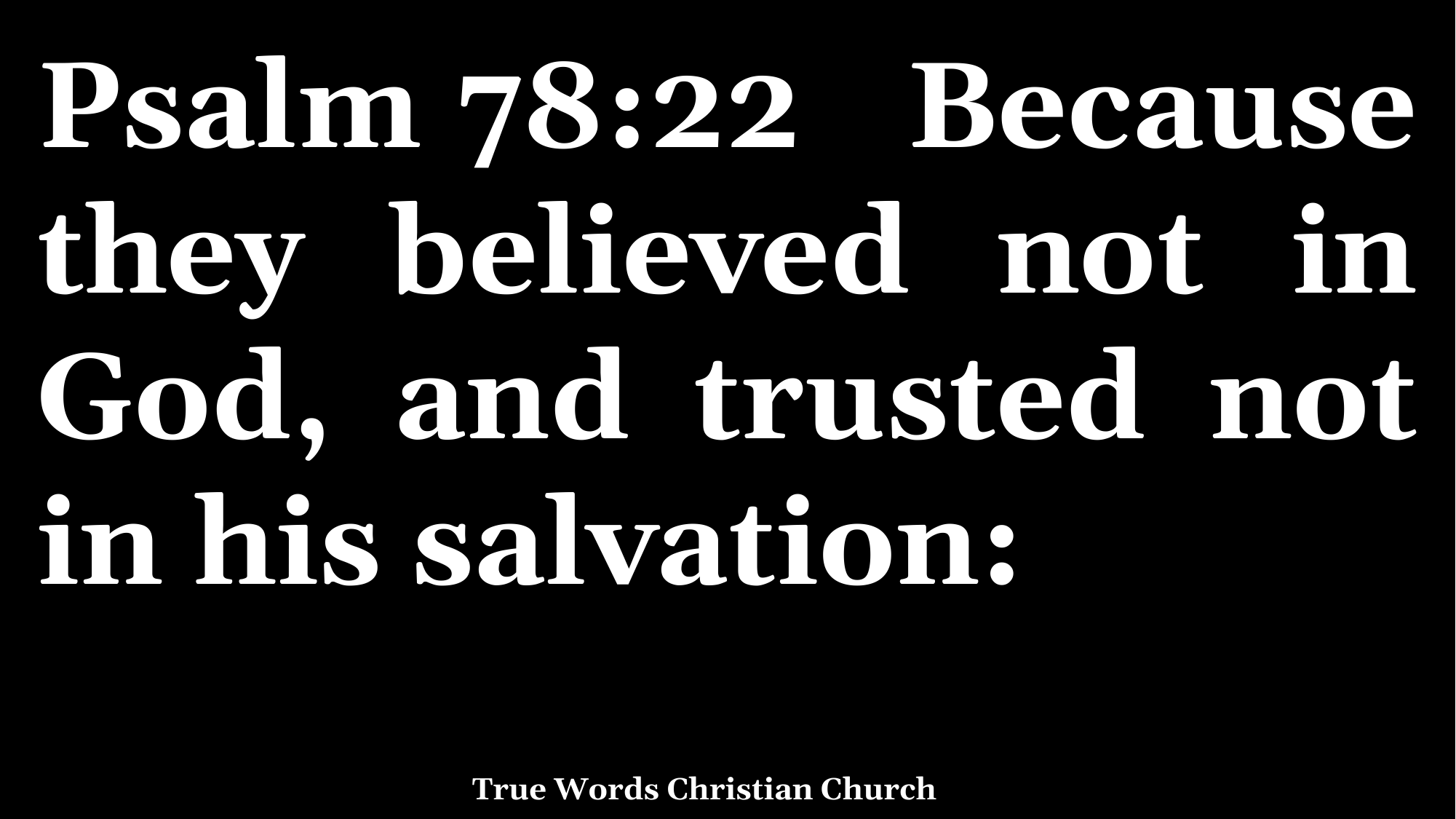

Psalm 78:22   Because they believed not in God, and trusted not in his salvation:
True Words Christian Church